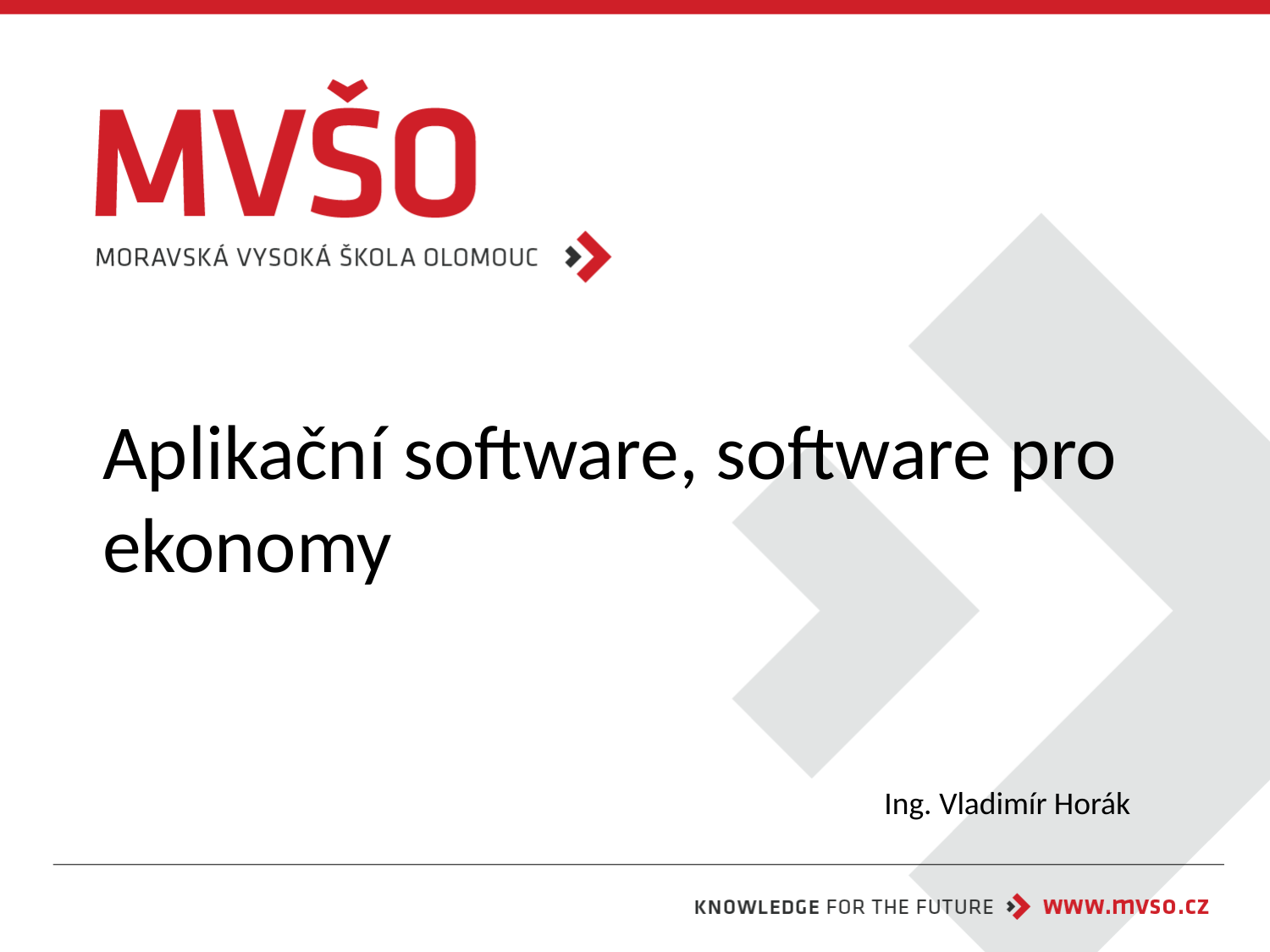

# Aplikační software, software pro ekonomy
Ing. Vladimír Horák